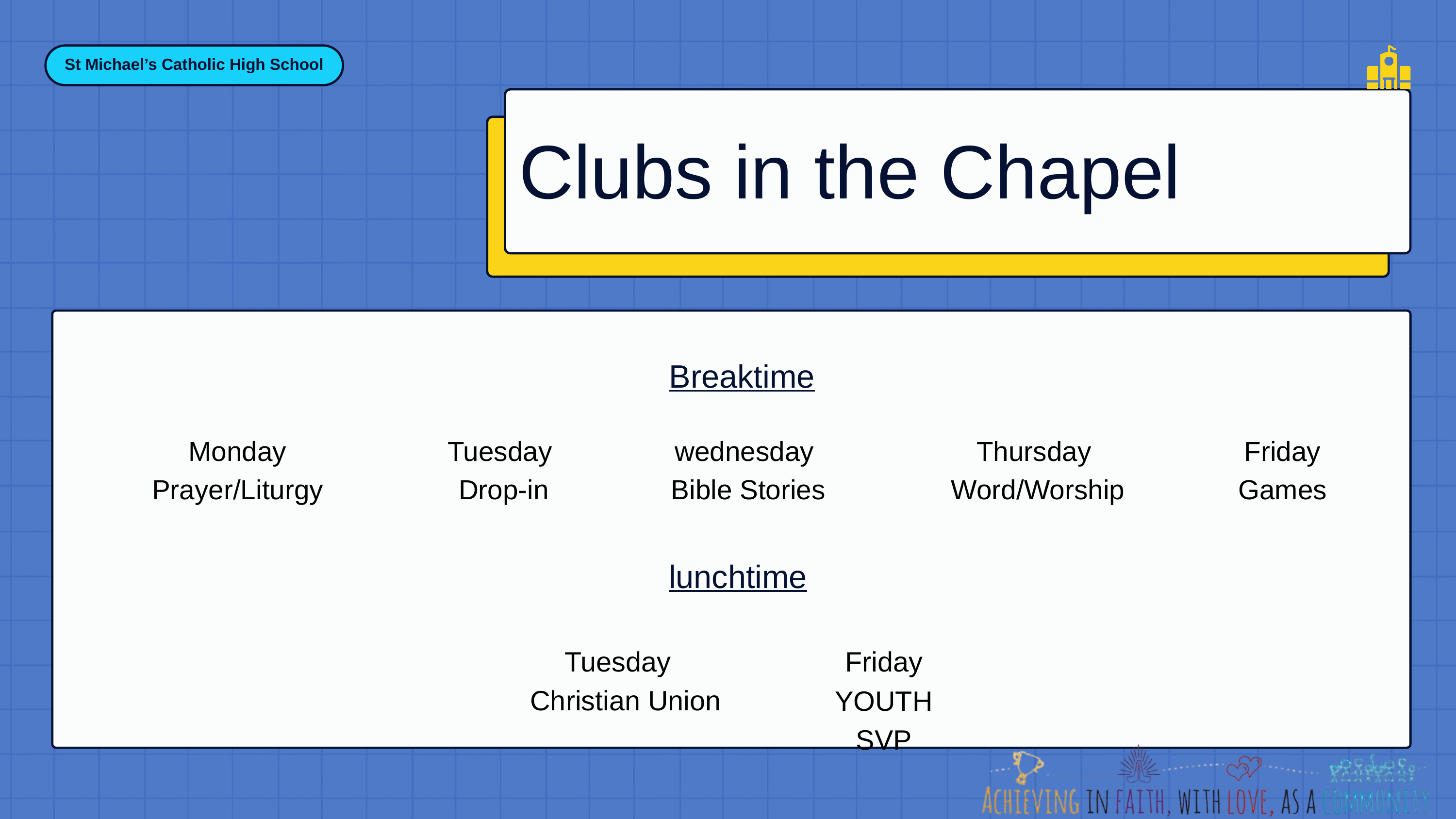

St Michael’s Catholic High School

Clubs in the Chapel

Breaktime
 Monday
Prayer/Liturgy
 Tuesday
 Drop-in
wednesday
 Bible Stories
Thursday
 Word/Worship
Friday
Games
lunchtime
 Tuesday
 Christian Union
Friday
YOUTH SVP